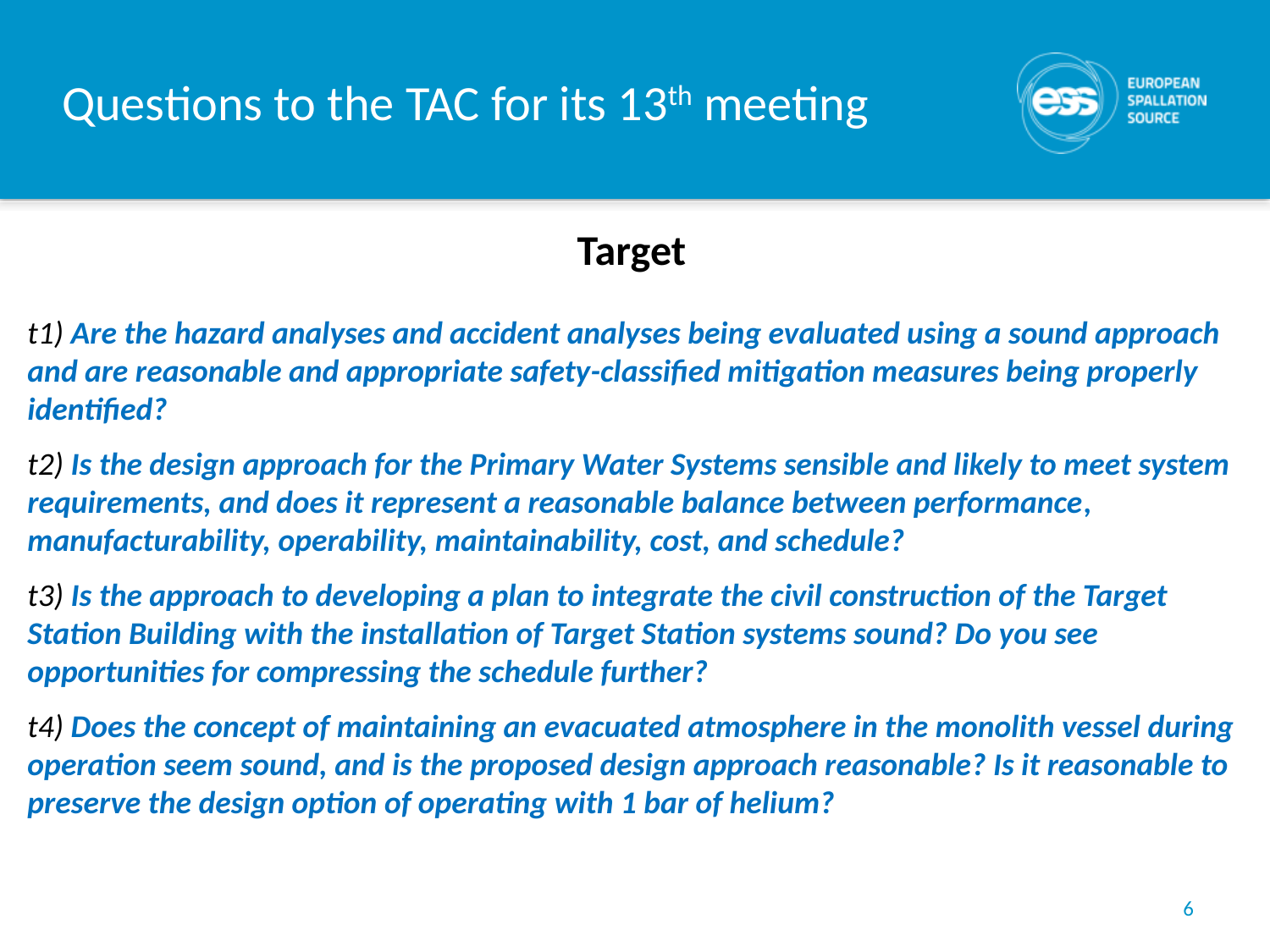

# Questions to the TAC for its 13th meeting
Target

t1) Are the hazard analyses and accident analyses being evaluated using a sound approach and are reasonable and appropriate safety-classified mitigation measures being properly identified?

t2) Is the design approach for the Primary Water Systems sensible and likely to meet system requirements, and does it represent a reasonable balance between performance, manufacturability, operability, maintainability, cost, and schedule?

t3) Is the approach to developing a plan to integrate the civil construction of the Target Station Building with the installation of Target Station systems sound? Do you see opportunities for compressing the schedule further?

t4) Does the concept of maintaining an evacuated atmosphere in the monolith vessel during operation seem sound, and is the proposed design approach reasonable? Is it reasonable to preserve the design option of operating with 1 bar of helium?
6